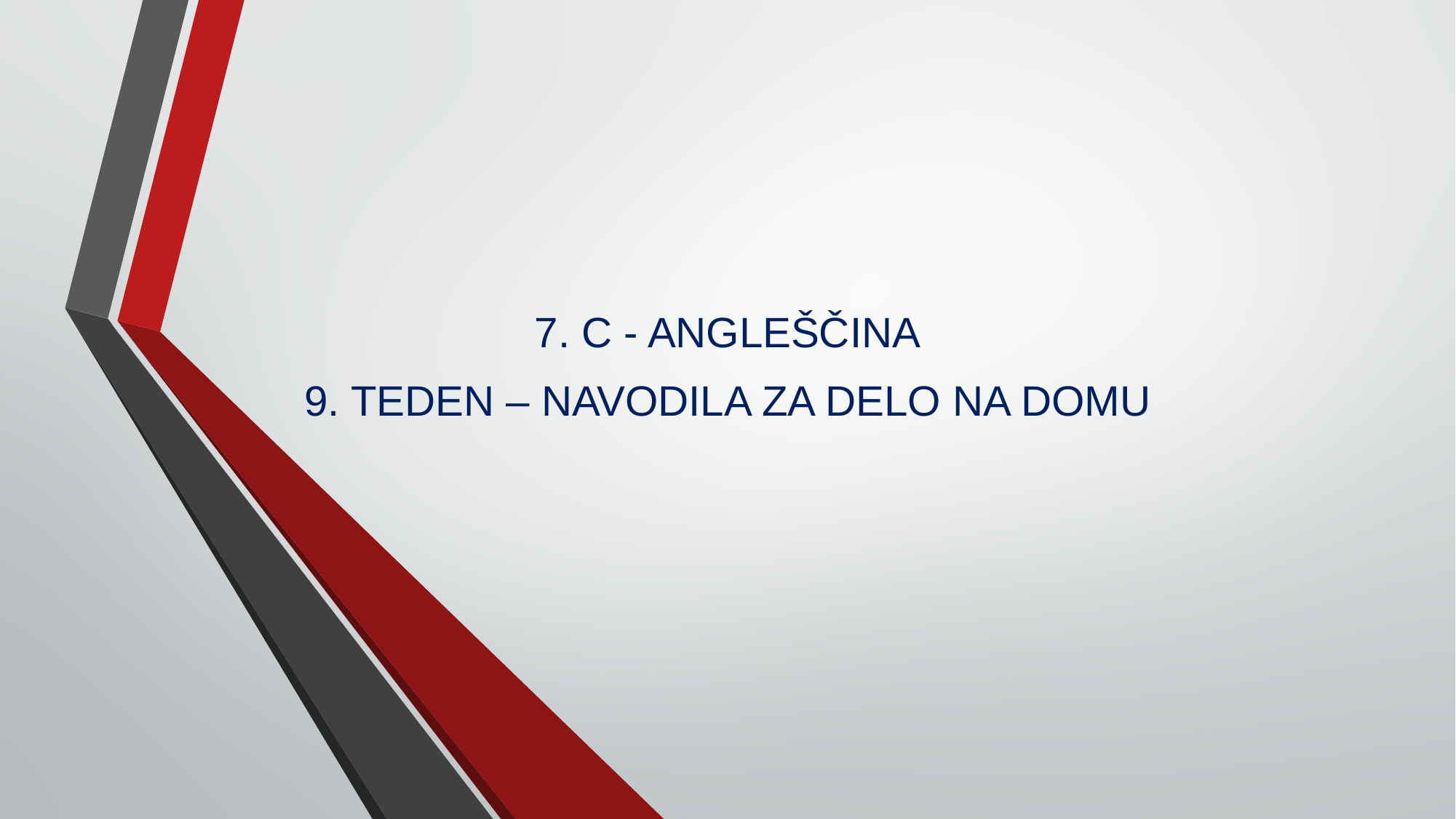

7. C - ANGLEŠČINA
9. TEDEN – NAVODILA ZA DELO NA DOMU